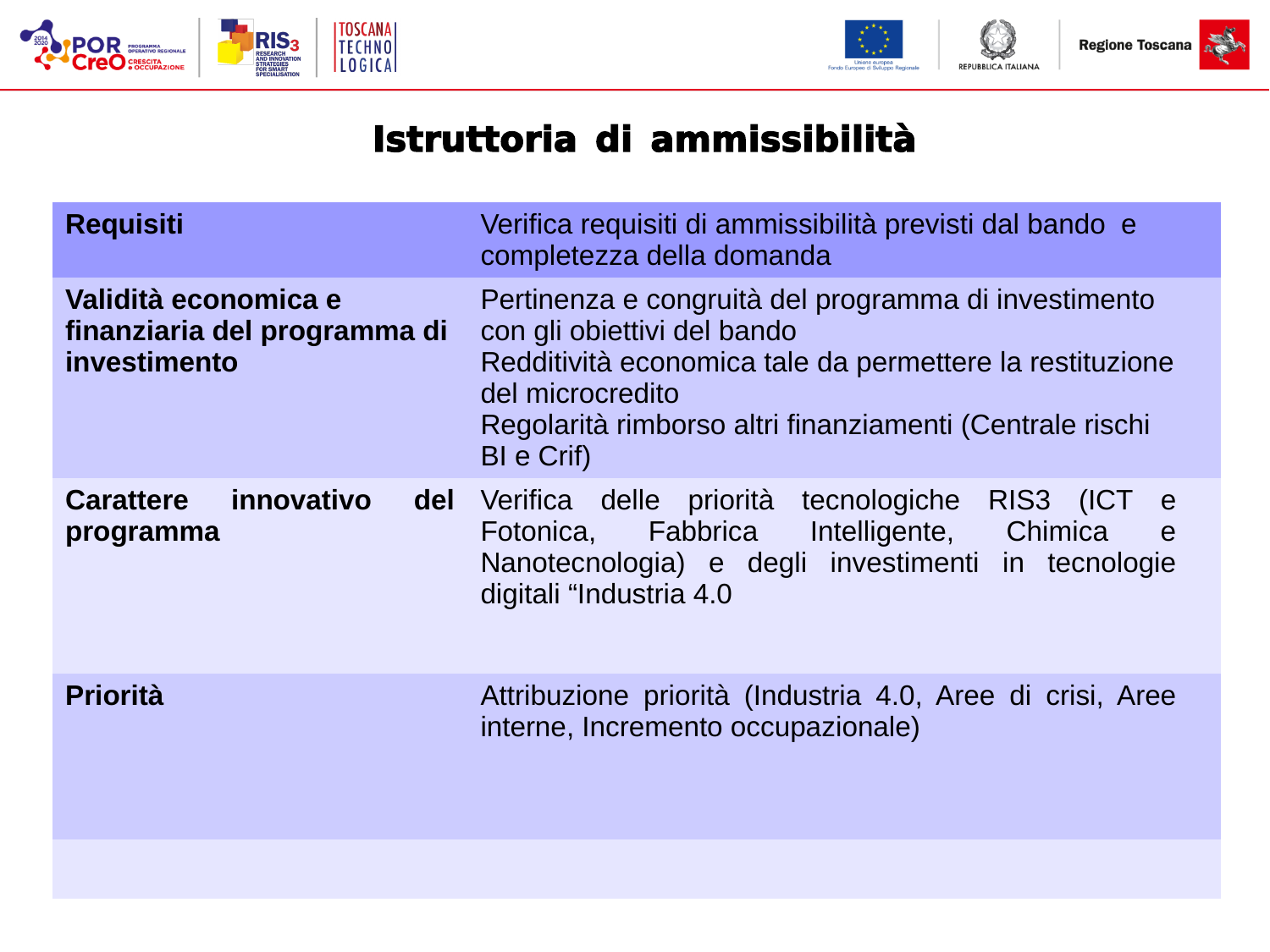

Istruttoria di ammissibilità

| Requisiti | Verifica requisiti di ammissibilità previsti dal bando e completezza della domanda |  |
| --- | --- | --- |
| Validità economica e finanziaria del programma di investimento | Pertinenza e congruità del programma di investimento con gli obiettivi del bando Redditività economica tale da permettere la restituzione del microcredito Regolarità rimborso altri finanziamenti (Centrale rischi BI e Crif) |  |
| Carattere innovativo del programma | Verifica delle priorità tecnologiche RIS3 (ICT e Fotonica, Fabbrica Intelligente, Chimica e Nanotecnologia) e degli investimenti in tecnologie digitali “Industria 4.0 |  |
| Priorità | Attribuzione priorità (Industria 4.0, Aree di crisi, Aree interne, Incremento occupazionale) |  |
|  |  |  |